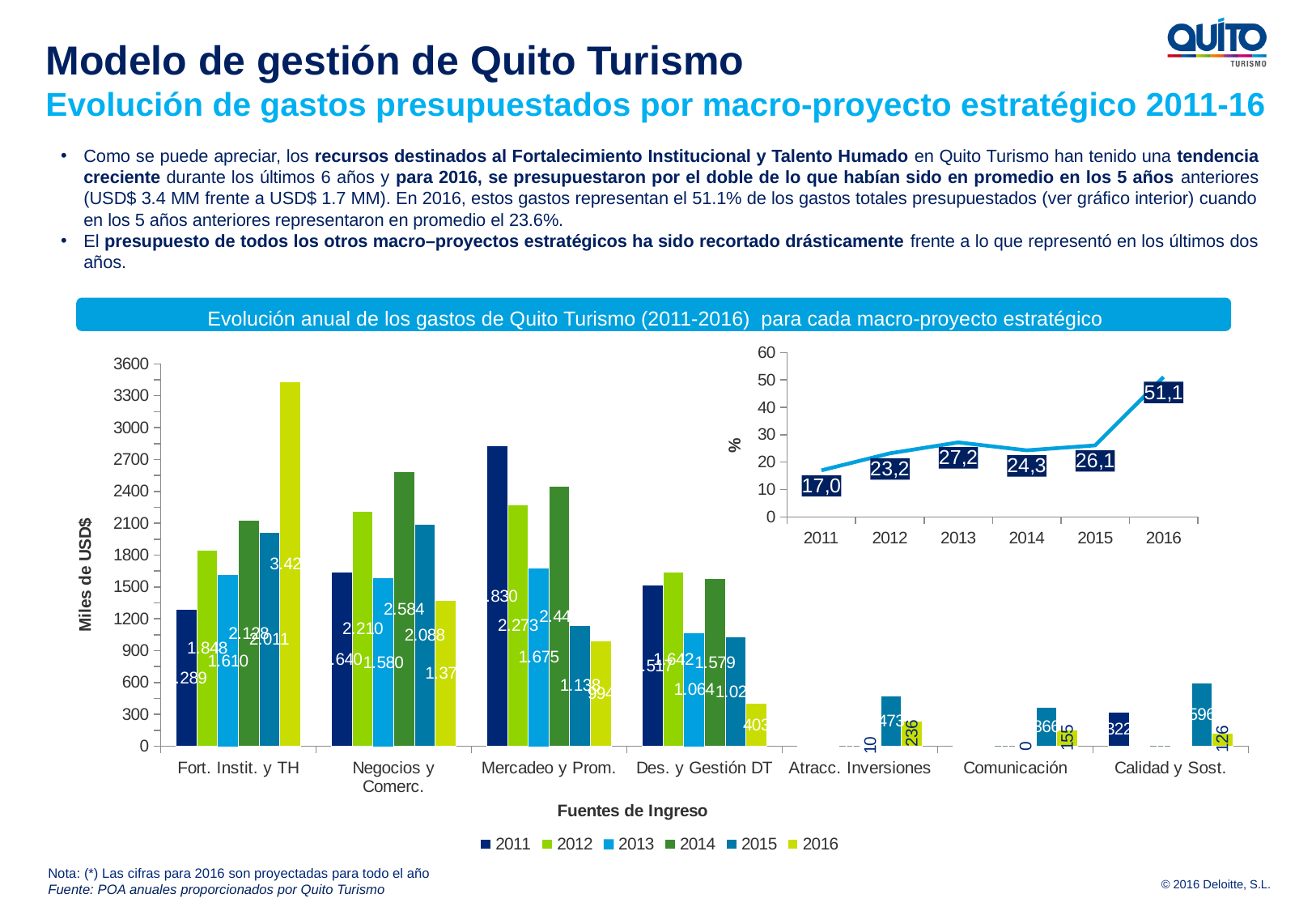

Modelo de gestión de Quito Turismo
Evolución de gastos presupuestados por macro-proyecto estratégico 2011-16
Como se puede apreciar, los recursos destinados al Fortalecimiento Institucional y Talento Humado en Quito Turismo han tenido una tendencia creciente durante los últimos 6 años y para 2016, se presupuestaron por el doble de lo que habían sido en promedio en los 5 años anteriores (USD$ 3.4 MM frente a USD$ 1.7 MM). En 2016, estos gastos representan el 51.1% de los gastos totales presupuestados (ver gráfico interior) cuando en los 5 años anteriores representaron en promedio el 23.6%.
El presupuesto de todos los otros macro–proyectos estratégicos ha sido recortado drásticamente frente a lo que representó en los últimos dos años.
Evolución anual de los gastos de Quito Turismo (2011-2016)  para cada macro-proyecto estratégico

### Chart

| Category | 2011 | 2012 | 2013 | 2014 | 2015 | 2016 |
|---|---|---|---|---|---|---|
| Fort. Instit. y TH | 1289.2 | 1848.0 | 1610.2 | 2127.9 | 2010.95 | 3429.34 |
| Negocios y Comerc. | 1640.2 | 2209.9 | 1579.8 | 2584.0 | 2087.9 | 1373.5 |
| Mercadeo y Prom. | 2829.7 | 2273.3 | 1675.15 | 2444.39 | 1138.3 | 993.525 |
| Des. y Gestión DT | 1517.3 | 1641.93 | 1064.35 | 1579.16 | 1027.582 | 402.844 |
| Atracc. Inversiones | 0.0 | 0.0 | 0.0 | 9.592 | 473.102 | 236.332 |
| Comunicación | 0.0 | 0.0 | 0.0 | 0.0 | 366.0 | 154.786 |
| Calidad y Sost. | 321.5 | 0.0 | 0.0 | 0.0 | 595.743 | 125.679 |

### Chart

| Category | Deloitte blue |
|---|---|
| 2011 | 17.0 |
| 2012 | 23.2 |
| 2013 | 27.2 |
| 2014 | 24.3 |
| 2015 | 26.1 |
| 2016 | 51.1 |
Nota: (*) Las cifras para 2016 son proyectadas para todo el año
Fuente: POA anuales proporcionados por Quito Turismo